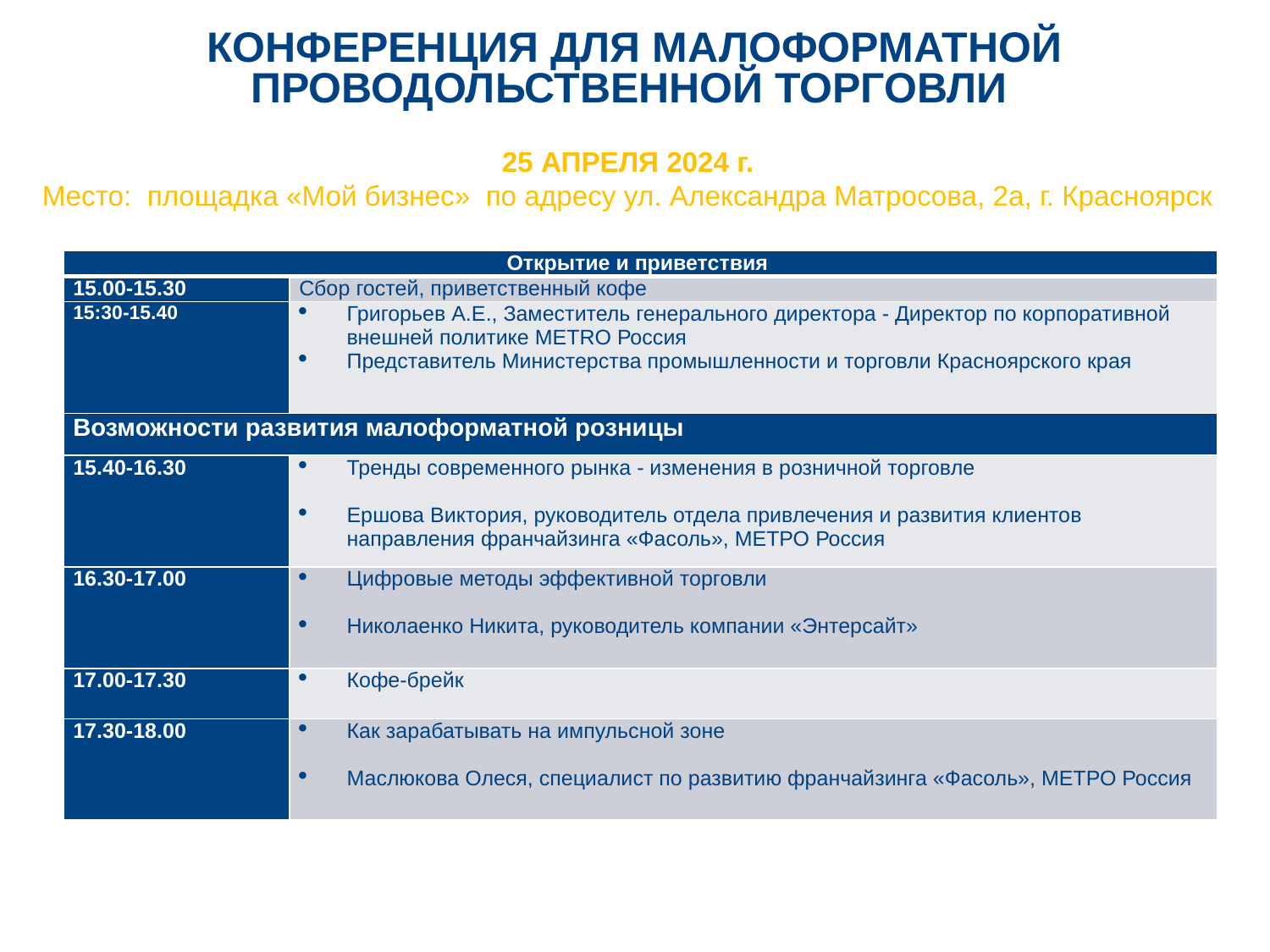

КОНФЕРЕНЦИЯ ДЛЯ МАЛОФОРМАТНОЙ
ПРОВОДОЛЬСТВЕННОЙ ТОРГОВЛИ

25 АПРЕЛЯ 2024 г.
Место:  площадка «Мой бизнес»  по адресу ул. Александра Матросова, 2а, г. Красноярск

| Открытие и приветствия |  |
| --- | --- |
| 15.00-15.30 | Сбор гостей, приветственный кофе |
| 15:30-15.40 | Григорьев А.Е., Заместитель генерального директора - Директор по корпоративной внешней политике METRO Россия Представитель Министерства промышленности и торговли Красноярского края |
| Возможности развития малоформатной розницы |  |
| 15.40-16.30 | Тренды современного рынка - изменения в розничной торговле Ершова Виктория, руководитель отдела привлечения и развития клиентов направления франчайзинга «Фасоль», МЕТРО Россия |
| 16.30-17.00 | Цифровые методы эффективной торговли Николаенко Никита, руководитель компании «Энтерсайт» |
| 17.00-17.30 | Кофе-брейк |
| 17.30-18.00 | Как зарабатывать на импульсной зоне Маслюкова Олеся, специалист по развитию франчайзинга «Фасоль», МЕТРО Россия |